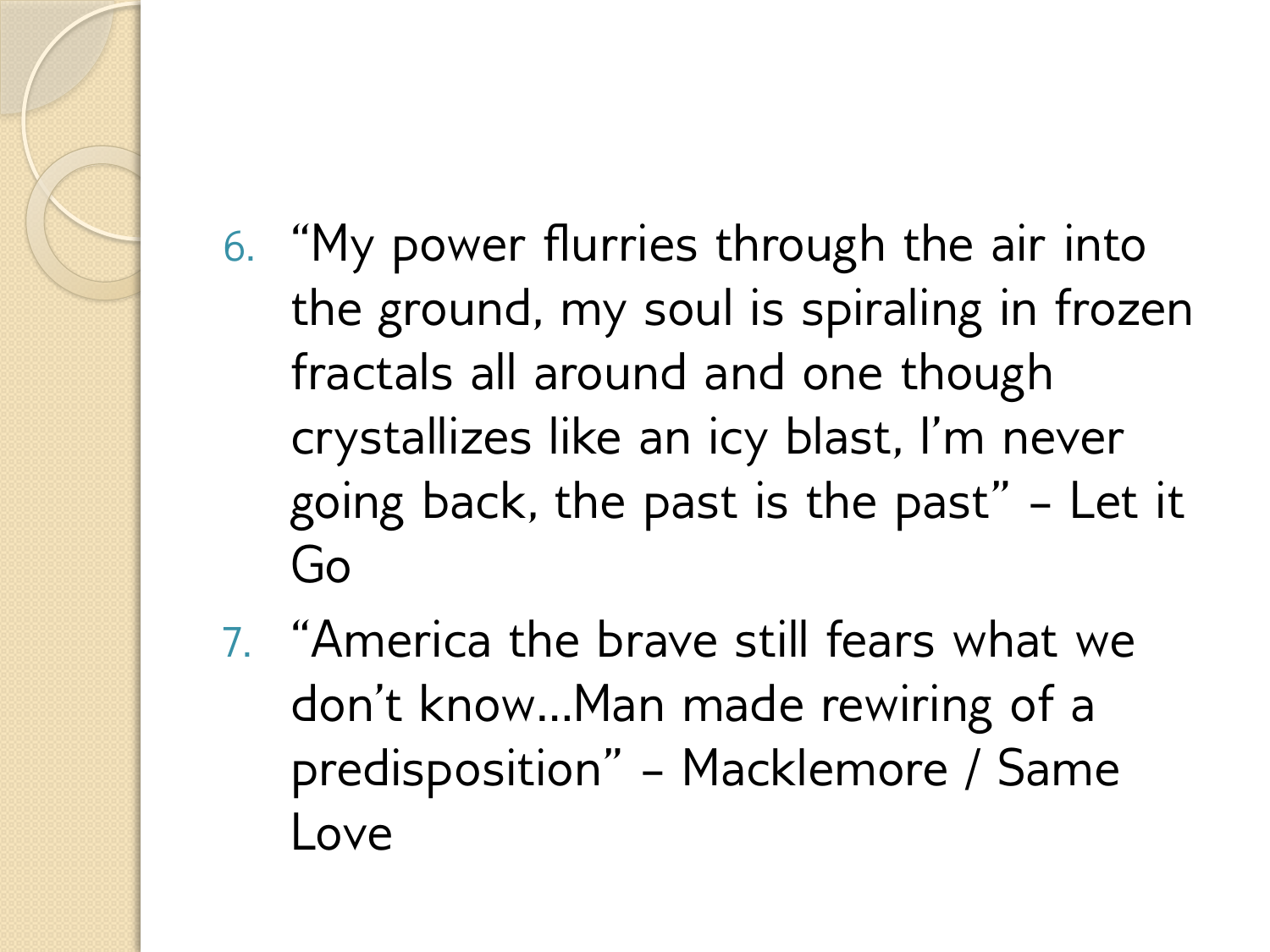

#
“My power flurries through the air into the ground, my soul is spiraling in frozen fractals all around and one though crystallizes like an icy blast, I’m never going back, the past is the past” – Let it Go
“America the brave still fears what we don’t know…Man made rewiring of a predisposition” – Macklemore / Same Love